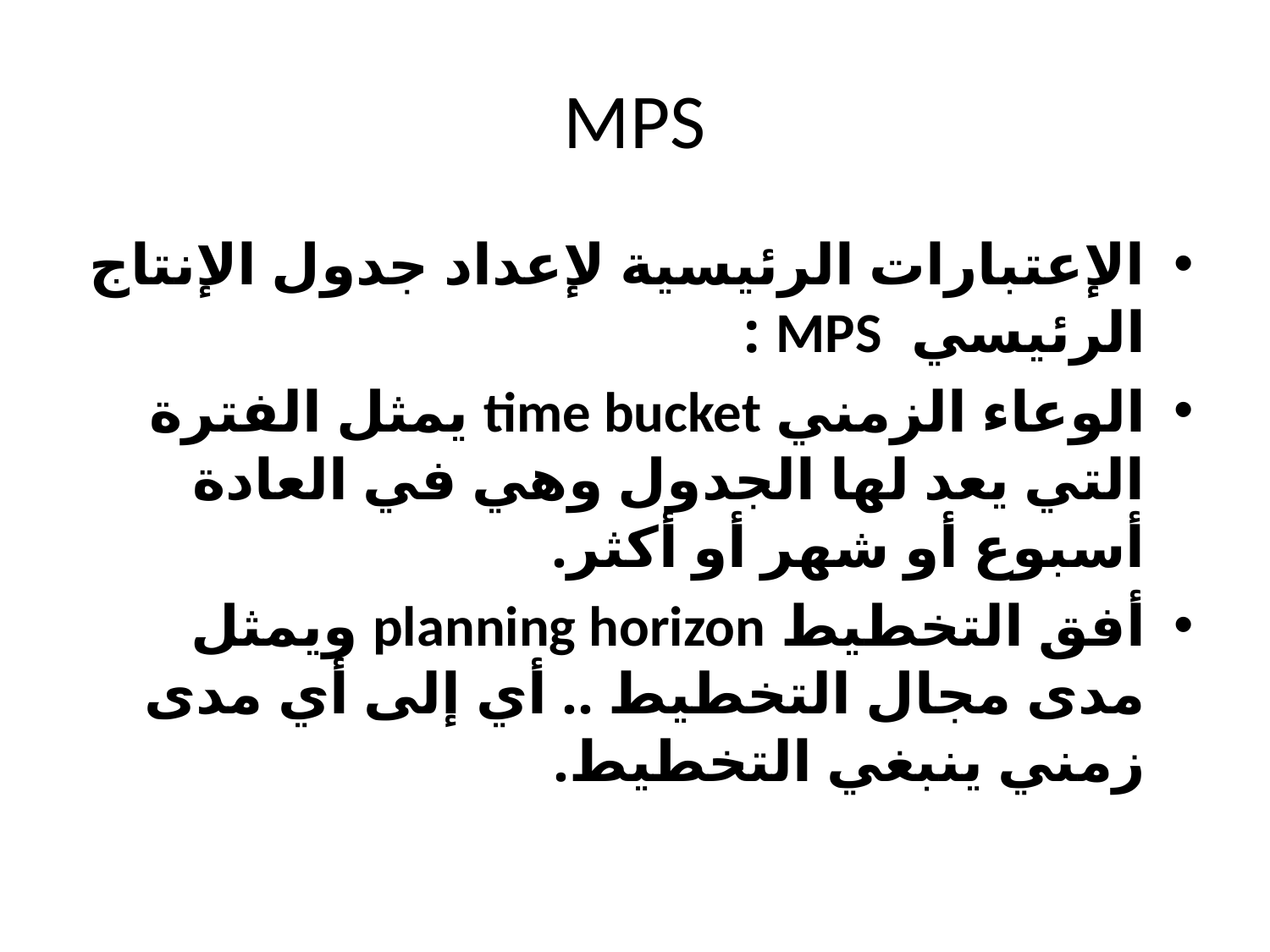

# MPS
الإعتبارات الرئيسية لإعداد جدول الإنتاج الرئيسي  MPS :
الوعاء الزمني time bucket يمثل الفترة التي يعد لها الجدول وهي في العادة أسبوع أو شهر أو أكثر.
أفق التخطيط planning horizon ويمثل مدى مجال التخطيط .. أي إلى أي مدى زمني ينبغي التخطيط.